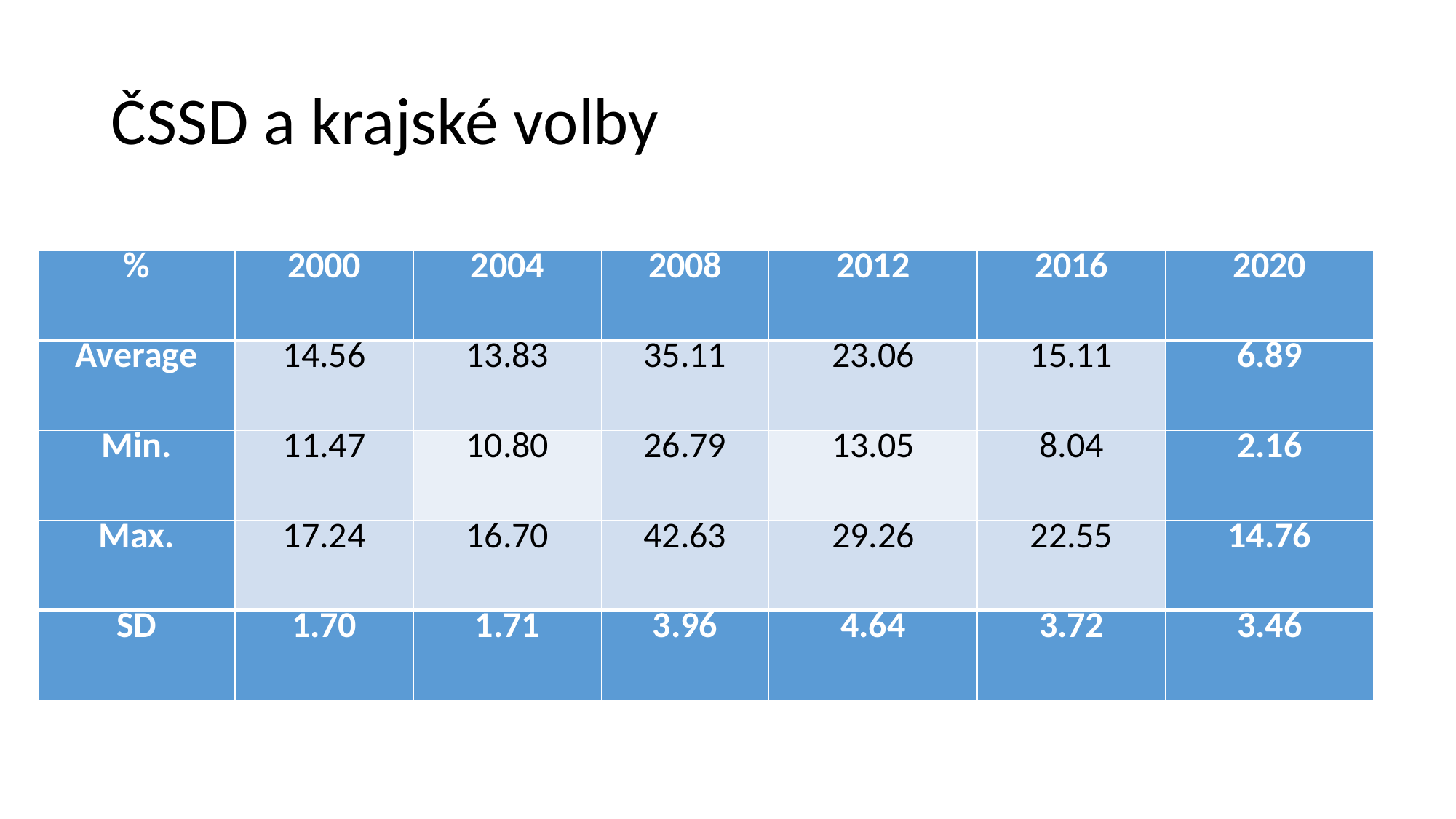

# ČSSD a krajské volby
| % | 2000 | 2004 | 2008 | 2012 | 2016 | 2020 |
| --- | --- | --- | --- | --- | --- | --- |
| Average | 14.56 | 13.83 | 35.11 | 23.06 | 15.11 | 6.89 |
| Min. | 11.47 | 10.80 | 26.79 | 13.05 | 8.04 | 2.16 |
| Max. | 17.24 | 16.70 | 42.63 | 29.26 | 22.55 | 14.76 |
| SD | 1.70 | 1.71 | 3.96 | 4.64 | 3.72 | 3.46 |